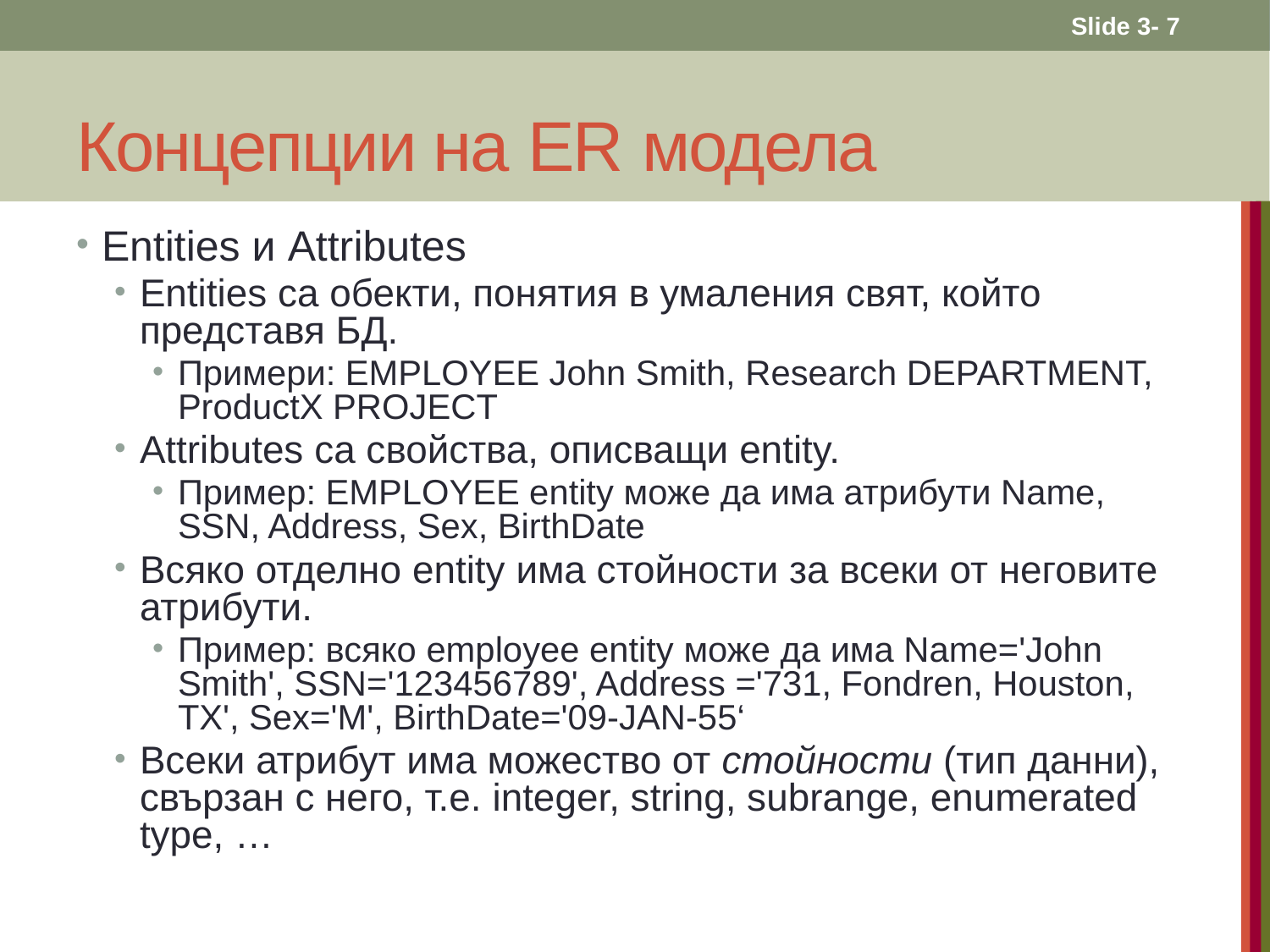

Slide 3- 7
# Концепции на ER модела
Entities и Attributes
Entities са обекти, понятия в умаления свят, който представя БД.
Примери: EMPLOYEE John Smith, Research DEPARTMENT, ProductX PROJECT
Attributes са свойства, описващи entity.
Пример: EMPLOYEE entity може да има атрибути Name, SSN, Address, Sex, BirthDate
Всяко отделно entity има стойности за всеки от неговите атрибути.
Пример: всяко employee entity може да има Name='John Smith', SSN='123456789', Address ='731, Fondren, Houston, TX', Sex='M', BirthDate='09-JAN-55‘
Всеки атрибут има можество от стойности (тип данни), свързан с него, т.е. integer, string, subrange, enumerated type, …